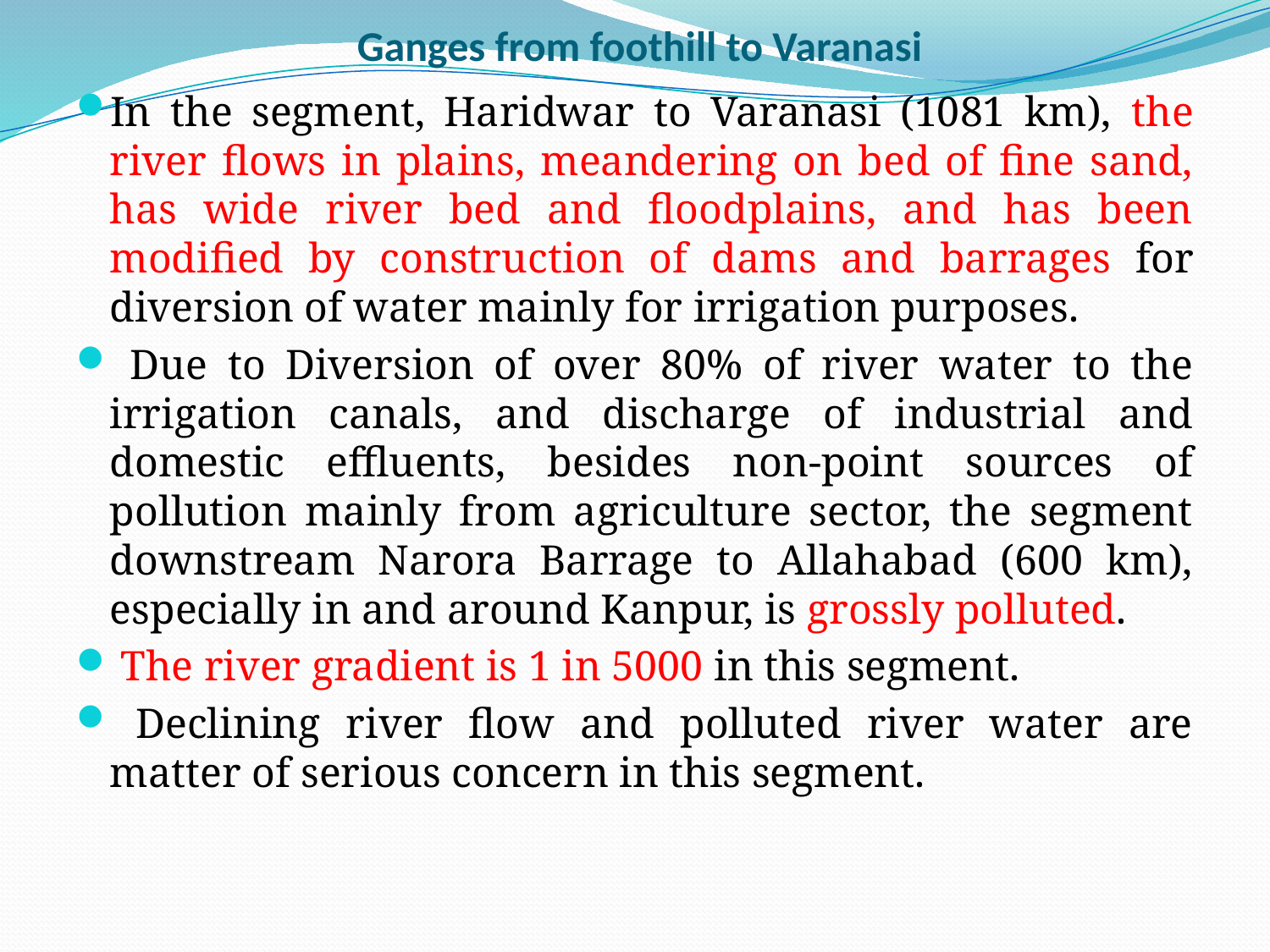

# Ganges from foothill to Varanasi
In the segment, Haridwar to Varanasi (1081 km), the river flows in plains, meandering on bed of fine sand, has wide river bed and floodplains, and has been modified by construction of dams and barrages for diversion of water mainly for irrigation purposes.
 Due to Diversion of over 80% of river water to the irrigation canals, and discharge of industrial and domestic effluents, besides non-point sources of pollution mainly from agriculture sector, the segment downstream Narora Barrage to Allahabad (600 km), especially in and around Kanpur, is grossly polluted.
 The river gradient is 1 in 5000 in this segment.
 Declining river flow and polluted river water are matter of serious concern in this segment.